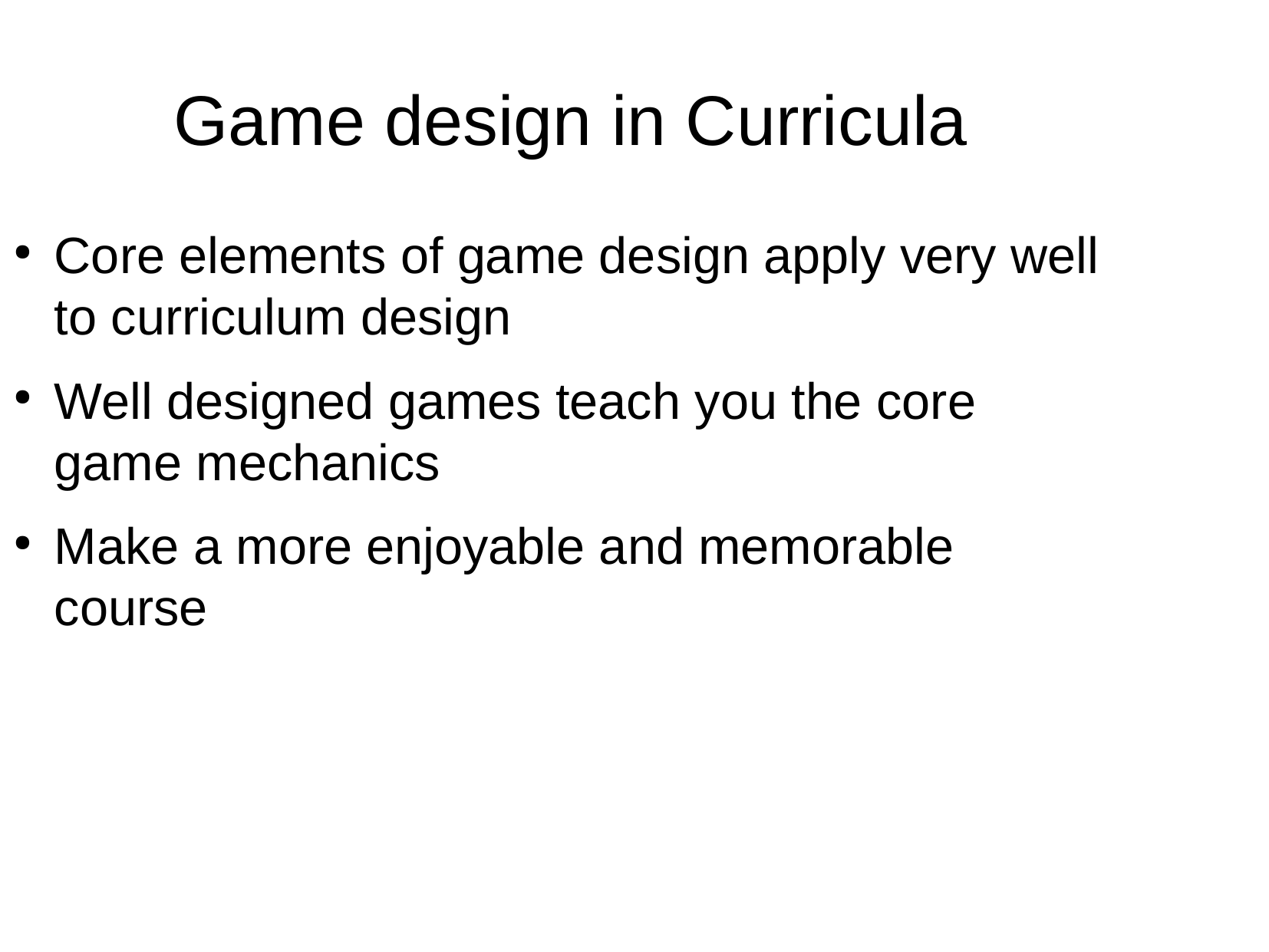

Game design in Curricula
Core elements of game design apply very well to curriculum design
Well designed games teach you the core game mechanics
Make a more enjoyable and memorable course